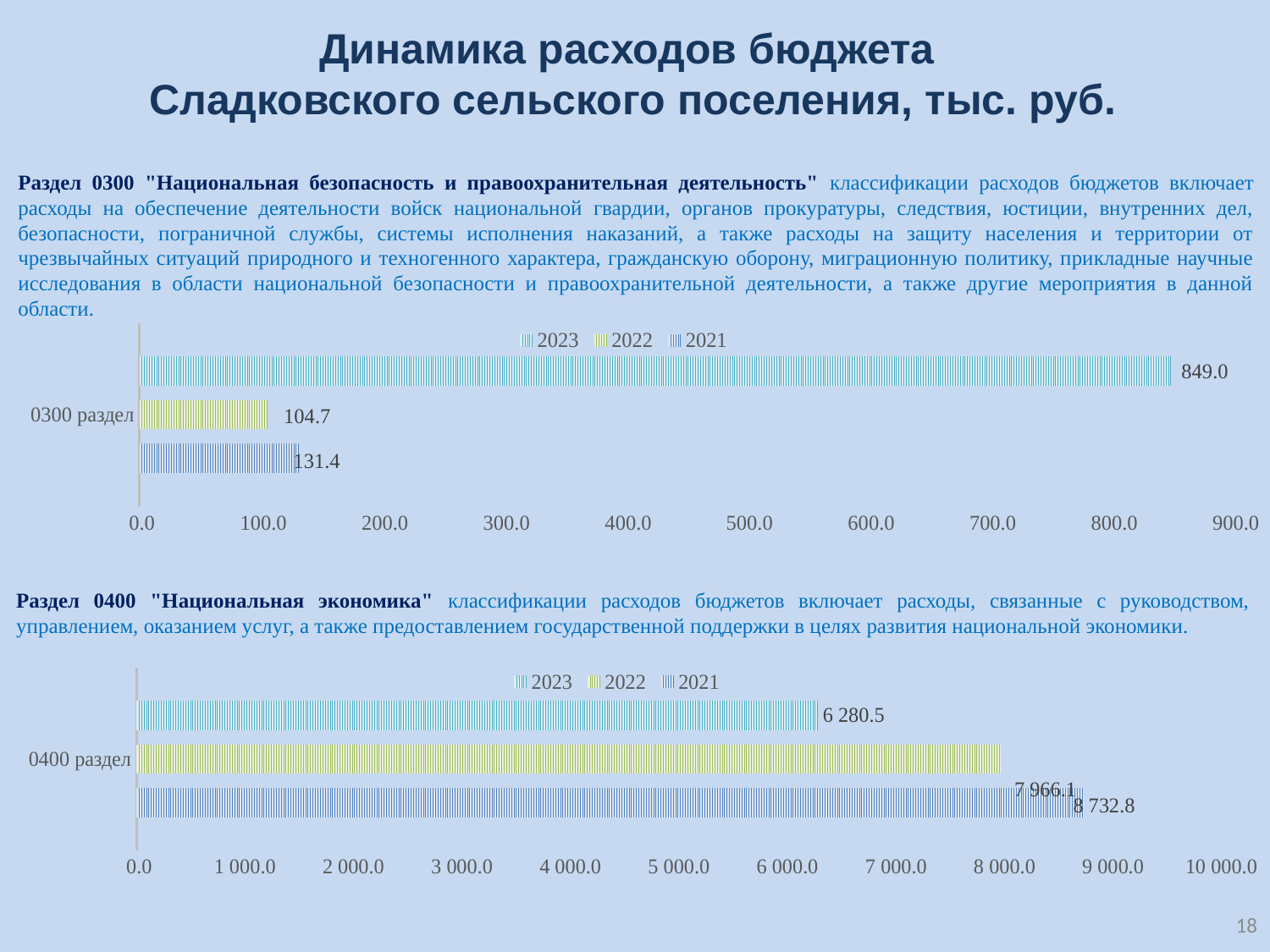

# Динамика расходов бюджета Сладковского сельского поселения, тыс. руб.
Раздел 0300 "Национальная безопасность и правоохранительная деятельность" классификации расходов бюджетов включает расходы на обеспечение деятельности войск национальной гвардии, органов прокуратуры, следствия, юстиции, внутренних дел, безопасности, пограничной службы, системы исполнения наказаний, а также расходы на защиту населения и территории от чрезвычайных ситуаций природного и техногенного характера, гражданскую оборону, миграционную политику, прикладные научные исследования в области национальной безопасности и правоохранительной деятельности, а также другие мероприятия в данной области.

### Chart

| Category | 2021 | 2022 | 2023 |
|---|---|---|---|
| 0300 раздел | 131.4 | 104.7 | 849.0 |
Раздел 0400 "Национальная экономика" классификации расходов бюджетов включает расходы, связанные с руководством, управлением, оказанием услуг, а также предоставлением государственной поддержки в целях развития национальной экономики.

### Chart

| Category | 2021 | 2022 | 2023 |
|---|---|---|---|
| 0400 раздел | 8732.8 | 7966.1 | 6280.5 |
18